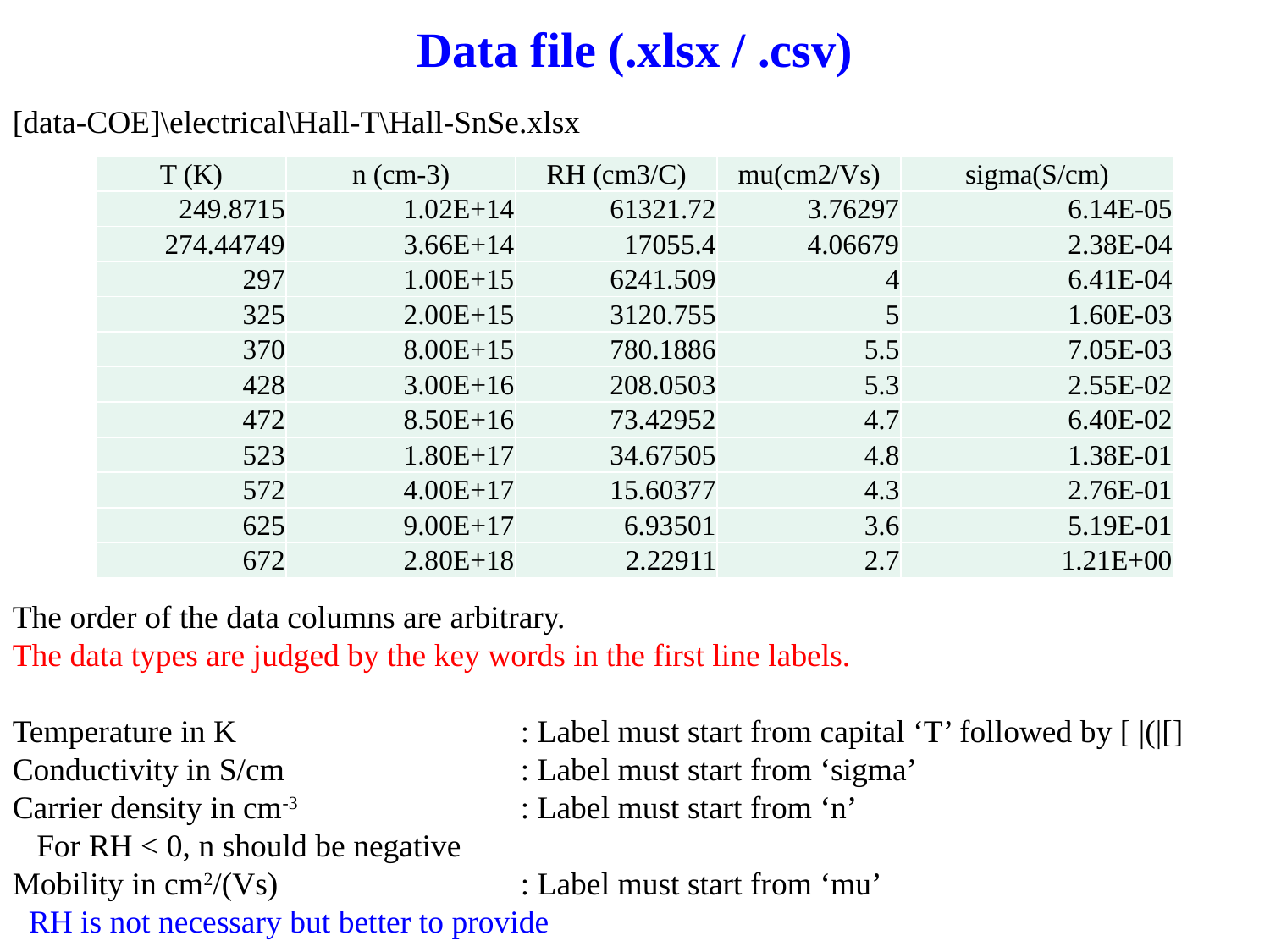

# Data file (.xlsx / .csv)
[data-COE]\electrical\Hall-T\Hall-SnSe.xlsx

The order of the data columns are arbitrary.
The data types are judged by the key words in the first line labels.

Temperature in K			: Label must start from capital ‘T’ followed by [ |(|[]
Conductivity in S/cm		: Label must start from ‘sigma’
Carrier density in cm-3		: Label must start from ‘n’
   For RH < 0, n should be negative
Mobility in cm2/(Vs)		: Label must start from ‘mu’
  RH is not necessary but better to provide
| T (K) | n (cm-3) | RH (cm3/C) | mu(cm2/Vs) | sigma(S/cm) |
| --- | --- | --- | --- | --- |
| 249.8715 | 1.02E+14 | 61321.72 | 3.76297 | 6.14E-05 |
| 274.44749 | 3.66E+14 | 17055.4 | 4.06679 | 2.38E-04 |
| 297 | 1.00E+15 | 6241.509 | 4 | 6.41E-04 |
| 325 | 2.00E+15 | 3120.755 | 5 | 1.60E-03 |
| 370 | 8.00E+15 | 780.1886 | 5.5 | 7.05E-03 |
| 428 | 3.00E+16 | 208.0503 | 5.3 | 2.55E-02 |
| 472 | 8.50E+16 | 73.42952 | 4.7 | 6.40E-02 |
| 523 | 1.80E+17 | 34.67505 | 4.8 | 1.38E-01 |
| 572 | 4.00E+17 | 15.60377 | 4.3 | 2.76E-01 |
| 625 | 9.00E+17 | 6.93501 | 3.6 | 5.19E-01 |
| 672 | 2.80E+18 | 2.22911 | 2.7 | 1.21E+00 |